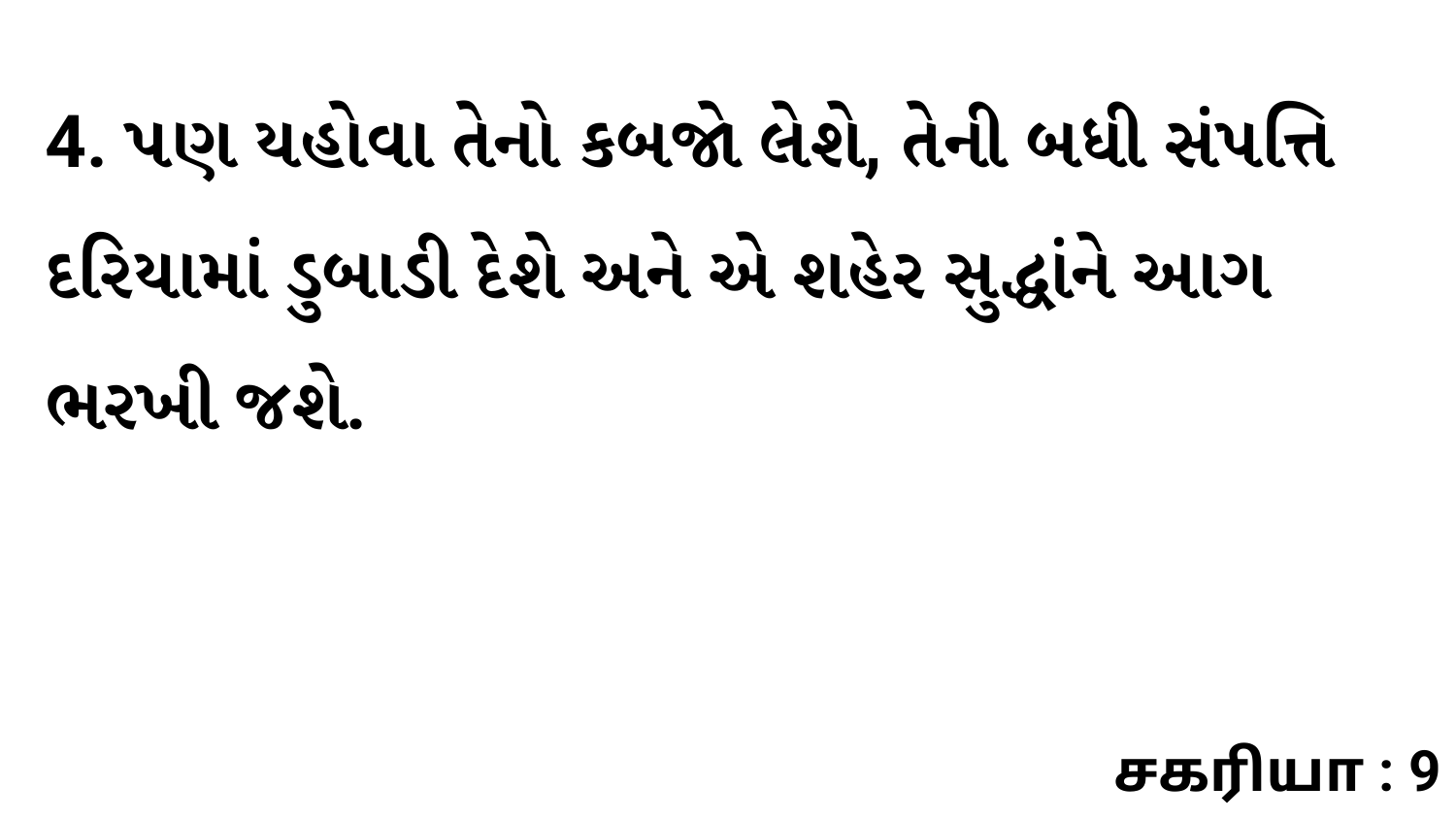

4. પણ યહોવા તેનો કબજો લેશે, તેની બધી સંપત્તિ દરિયામાં ડુબાડી દેશે અને એ શહેર સુદ્ધાંને આગ ભરખી જશે.
சகரியா : 9